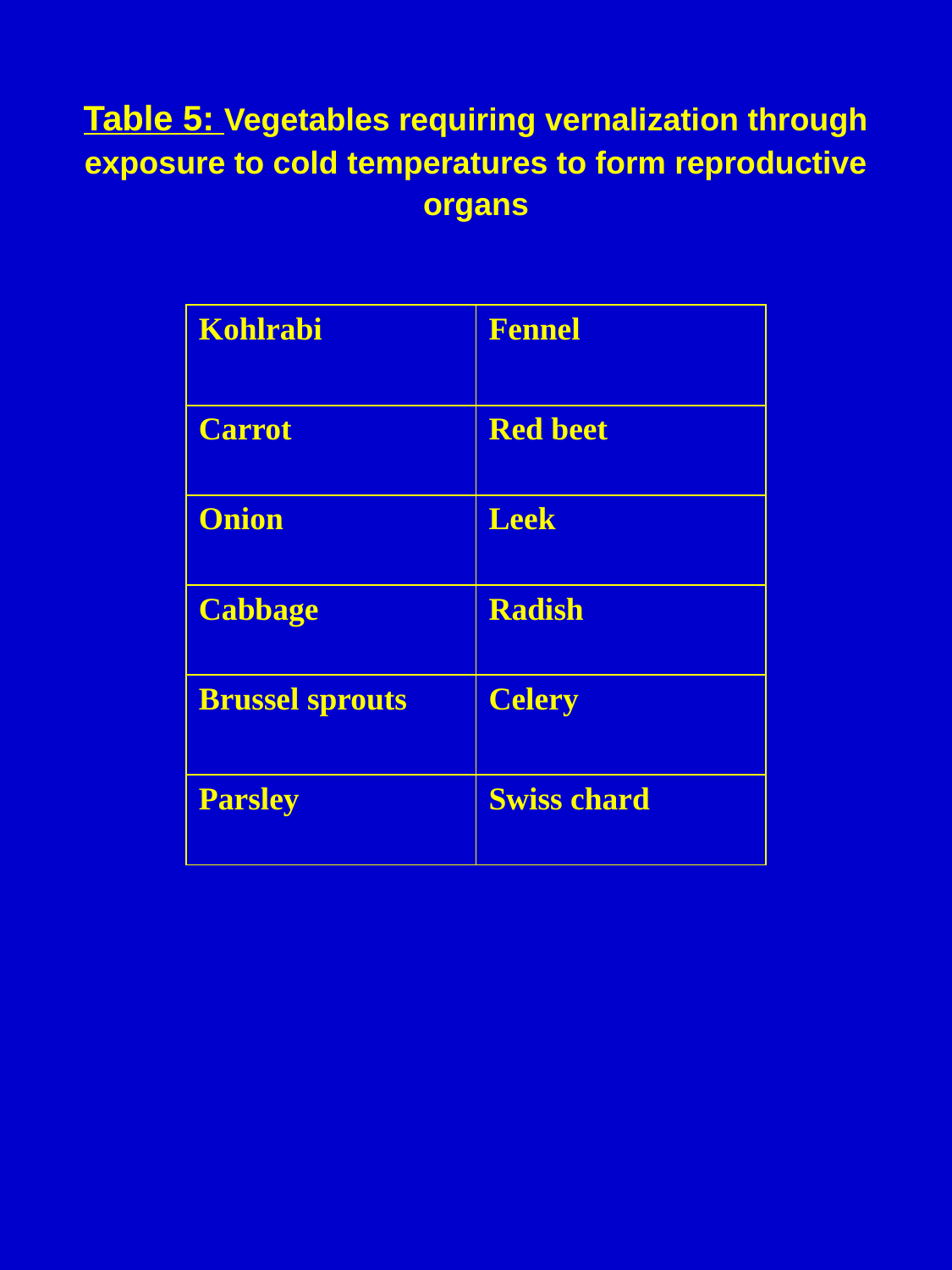

# Table 5: Vegetables requiring vernalization through exposure to cold temperatures to form reproductive organs
| Kohlrabi | Fennel |
| --- | --- |
| Carrot | Red beet |
| Onion | Leek |
| Cabbage | Radish |
| Brussel sprouts | Celery |
| Parsley | Swiss chard |